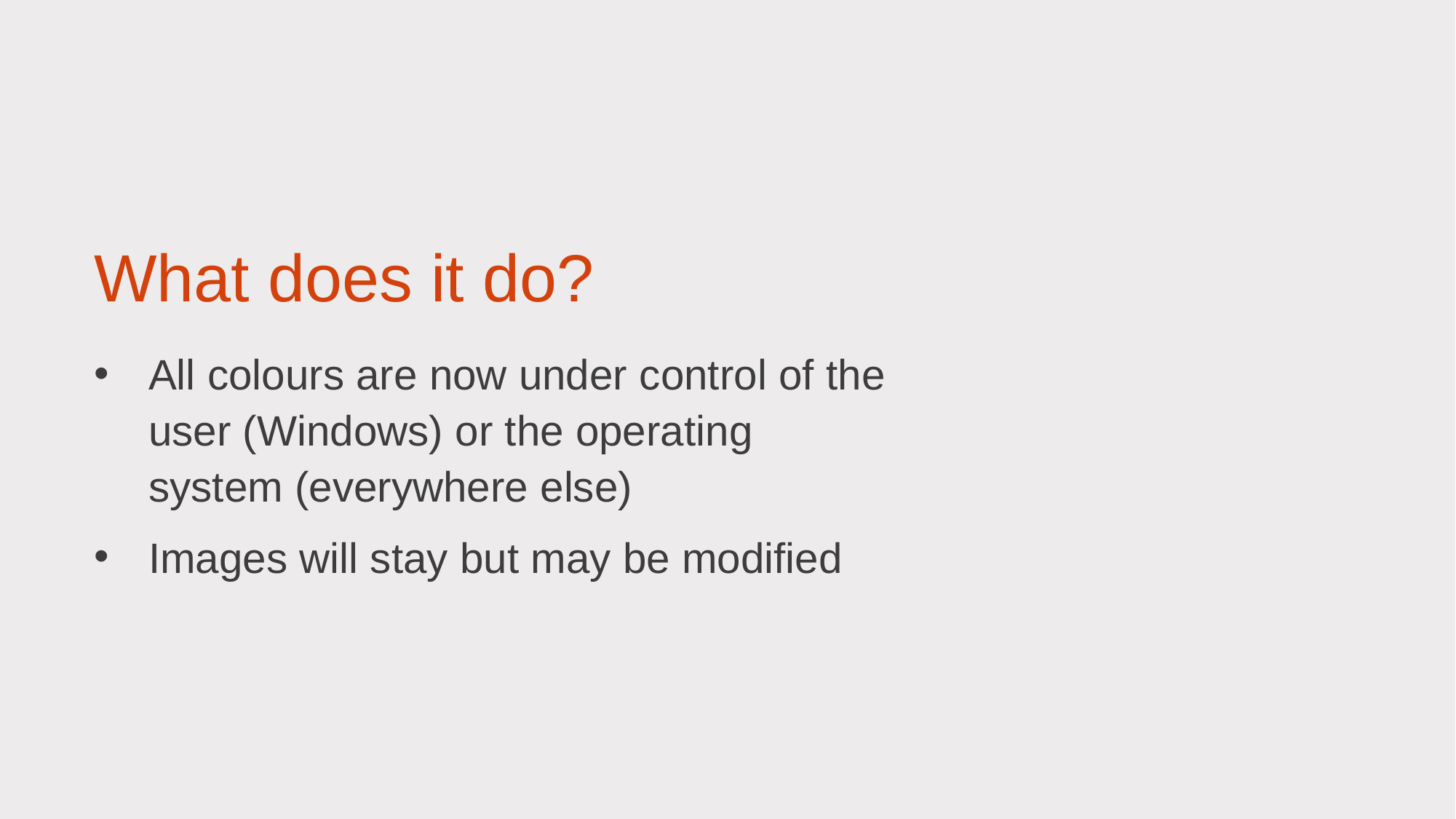

# What does it do?
All colours are now under control of the user (Windows) or the operating system (everywhere else)
Images will stay but may be modified